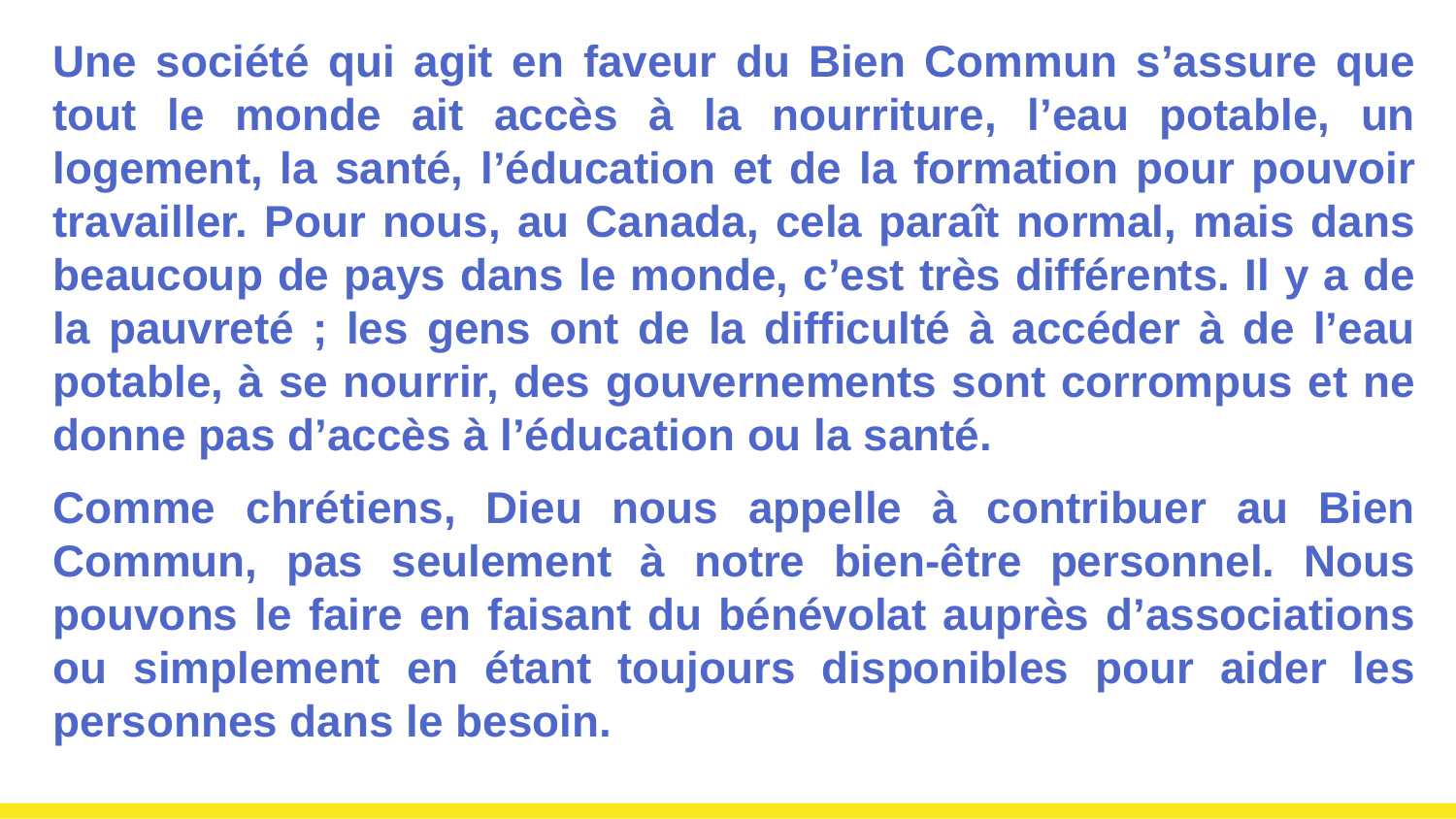

Une société qui agit en faveur du Bien Commun s’assure que tout le monde ait accès à la nourriture, l’eau potable, un logement, la santé, l’éducation et de la formation pour pouvoir travailler. Pour nous, au Canada, cela paraît normal, mais dans beaucoup de pays dans le monde, c’est très différents. Il y a de la pauvreté ; les gens ont de la difficulté à accéder à de l’eau potable, à se nourrir, des gouvernements sont corrompus et ne donne pas d’accès à l’éducation ou la santé.

Comme chrétiens, Dieu nous appelle à contribuer au Bien Commun, pas seulement à notre bien-être personnel. Nous pouvons le faire en faisant du bénévolat auprès d’associations ou simplement en étant toujours disponibles pour aider les personnes dans le besoin.